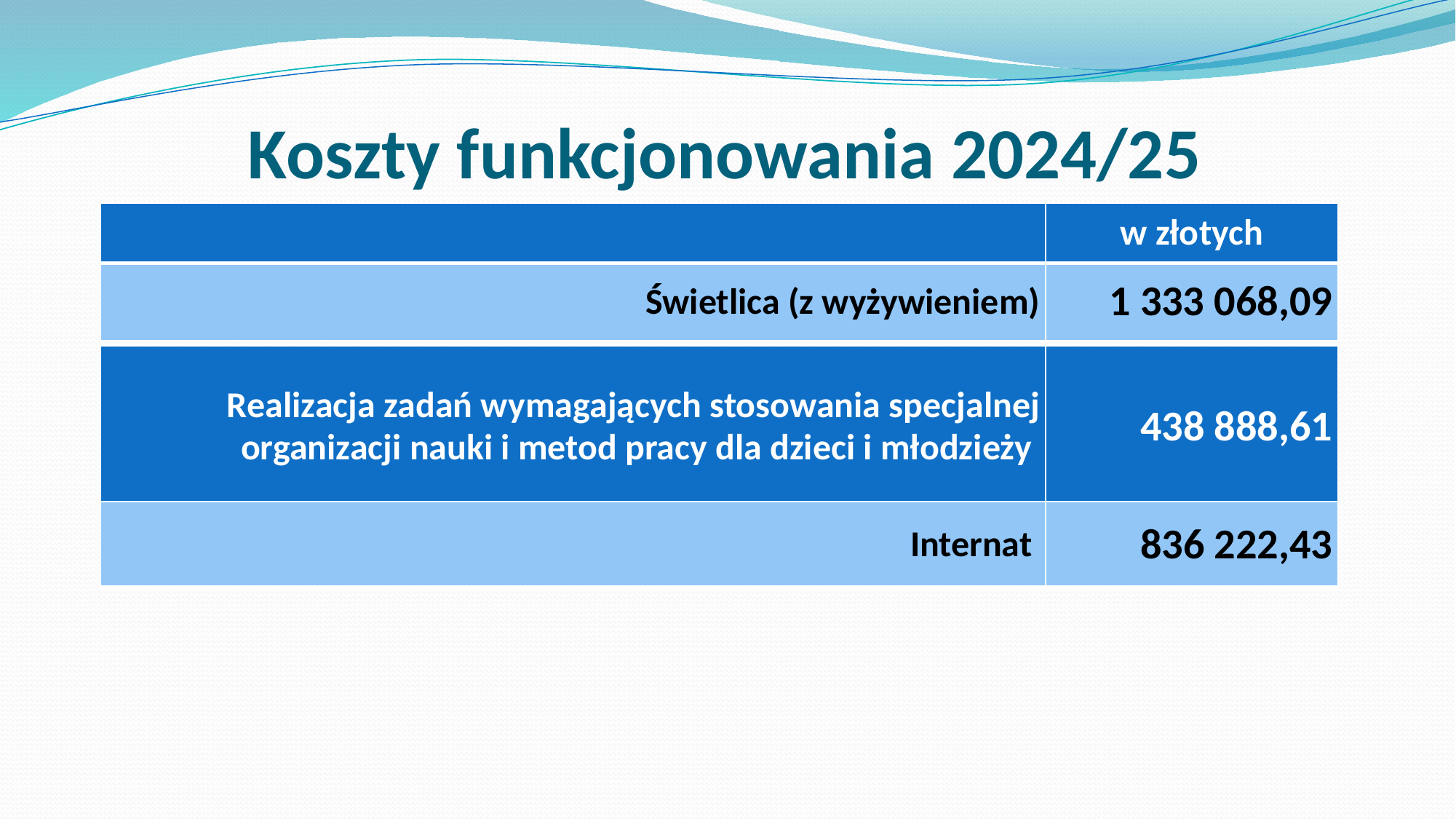

# Koszty funkcjonowania 2024/25
|  | w złotych |
| --- | --- |
| Świetlica (z wyżywieniem) | 1 333 068,09 |
| Realizacja zadań wymagających stosowania specjalnej organizacji nauki i metod pracy dla dzieci i młodzieży | 438 888,61 |
| --- | --- |
| Internat | 836 222,43 |
| --- | --- |